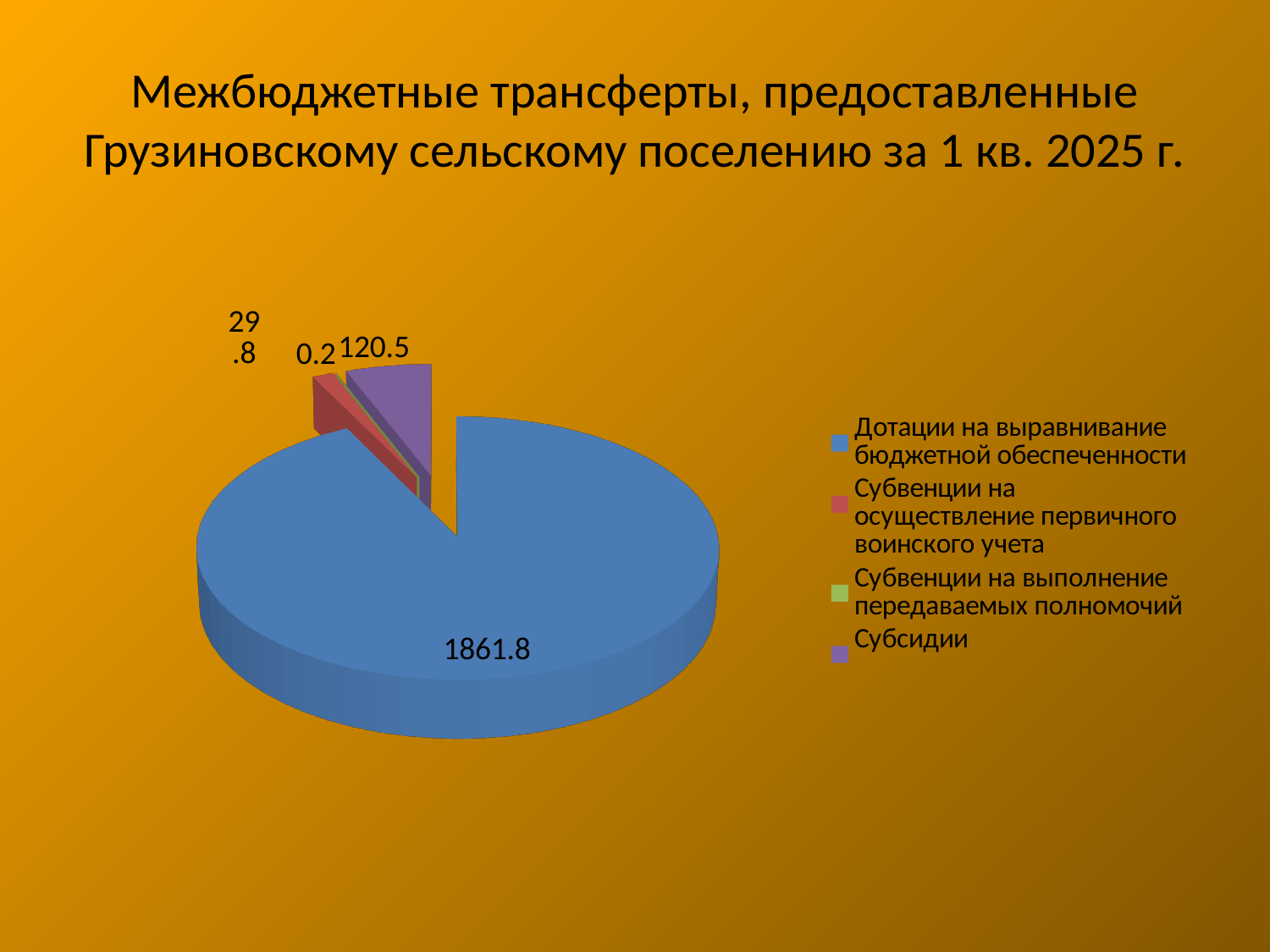

# Межбюджетные трансферты, предоставленные Грузиновскому сельскому поселению за 1 кв. 2025 г.

[unsupported chart]